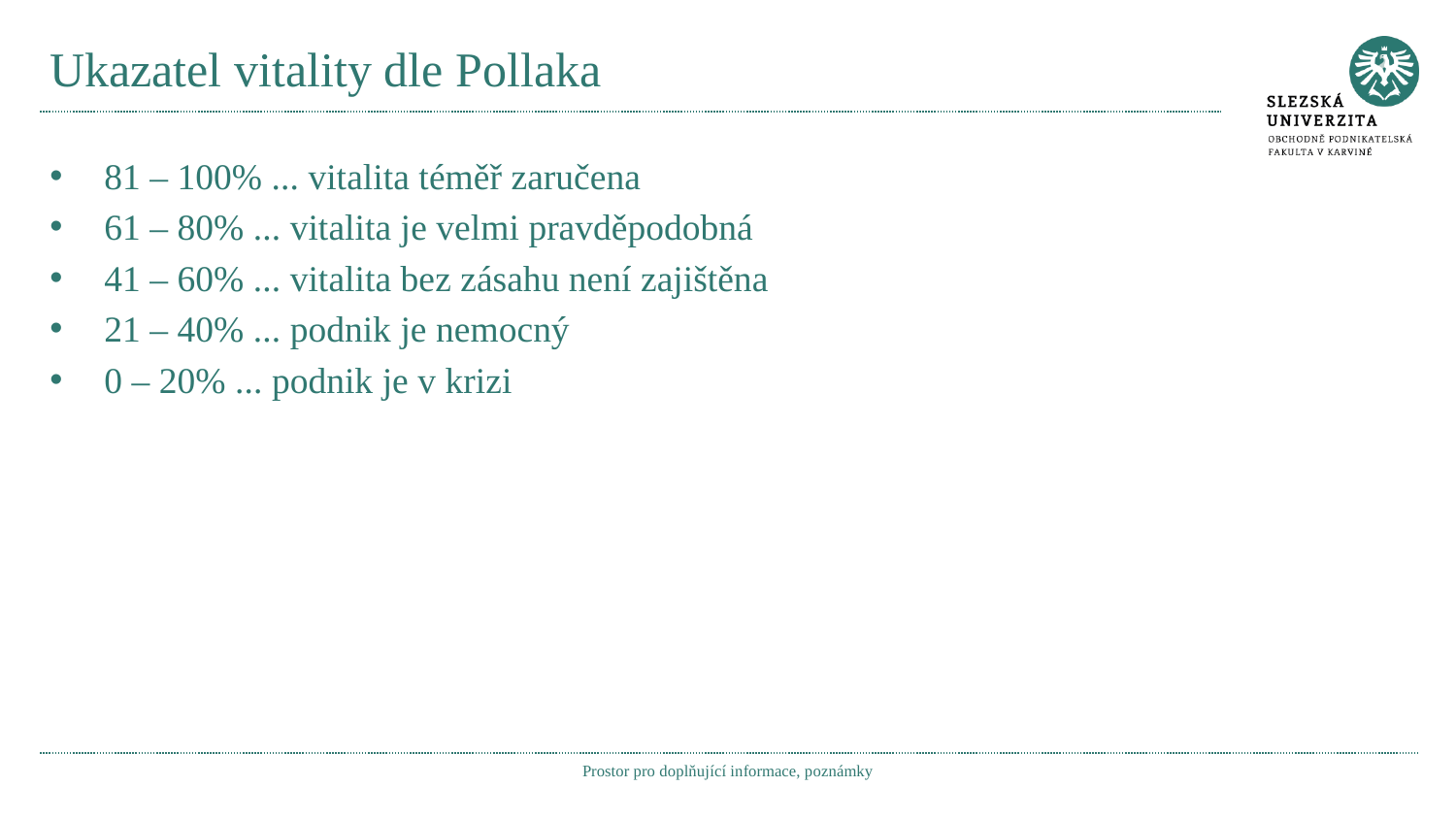

# Ukazatel vitality dle Pollaka
81 – 100% ... vitalita téměř zaručena
61 – 80% ... vitalita je velmi pravděpodobná
41 – 60% ... vitalita bez zásahu není zajištěna
21 – 40% ... podnik je nemocný
0 – 20% ... podnik je v krizi

Prostor pro doplňující informace, poznámky